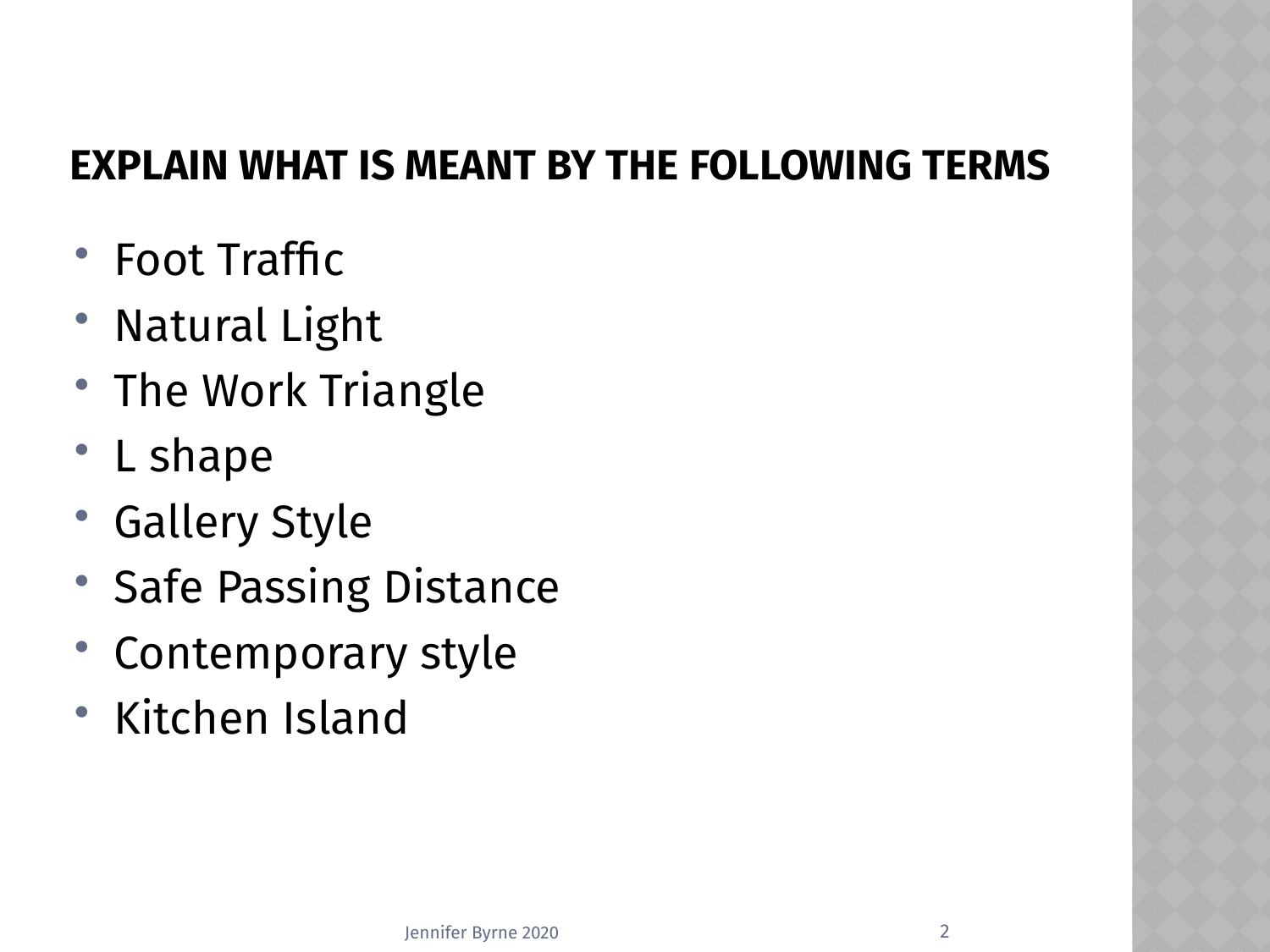

# Explain what is meant by the following terms
Foot Traffic
Natural Light
The Work Triangle
L shape
Gallery Style
Safe Passing Distance
Contemporary style
Kitchen Island

2
Jennifer Byrne 2020